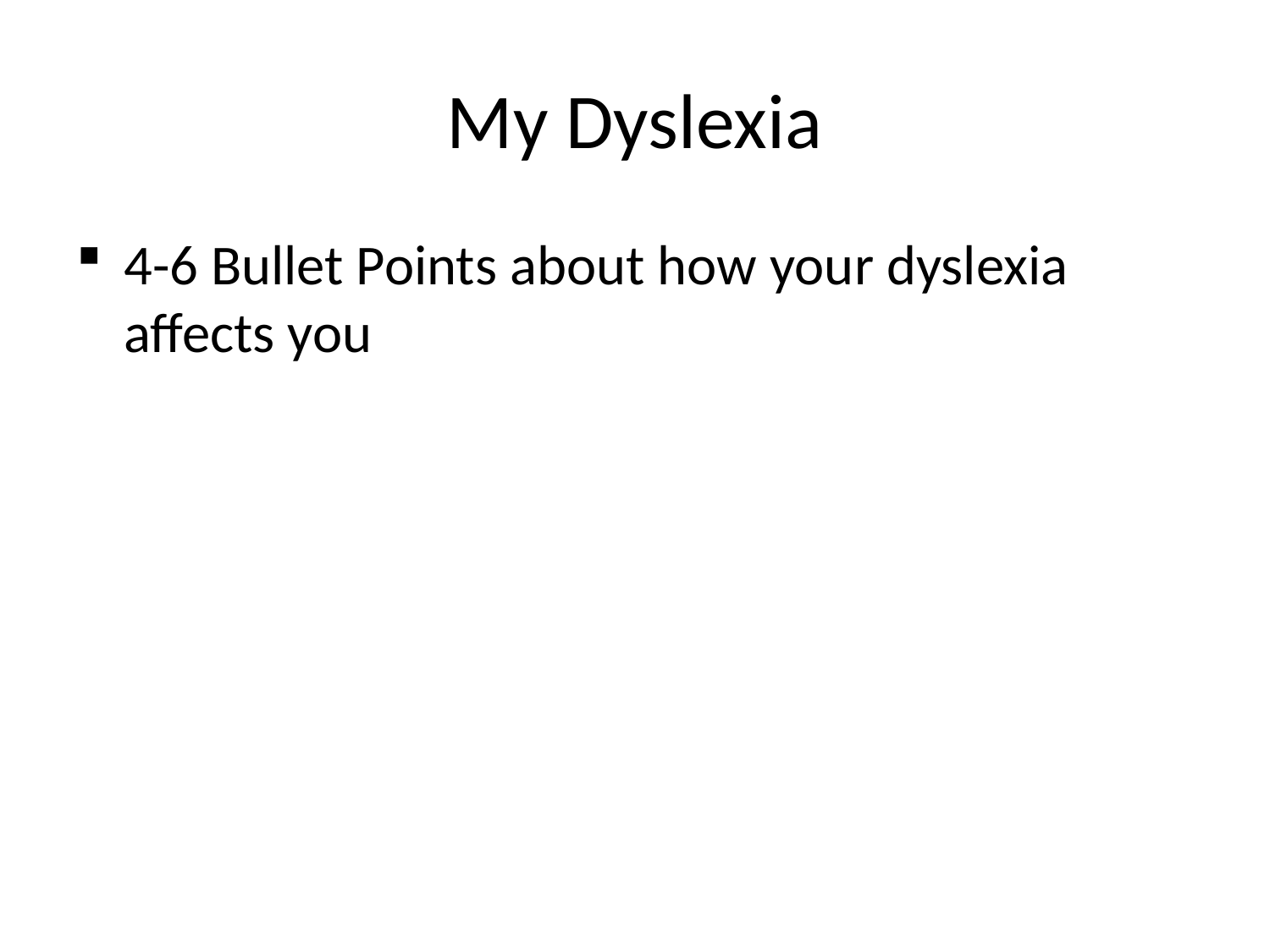

# My Dyslexia
4-6 Bullet Points about how your dyslexia affects you